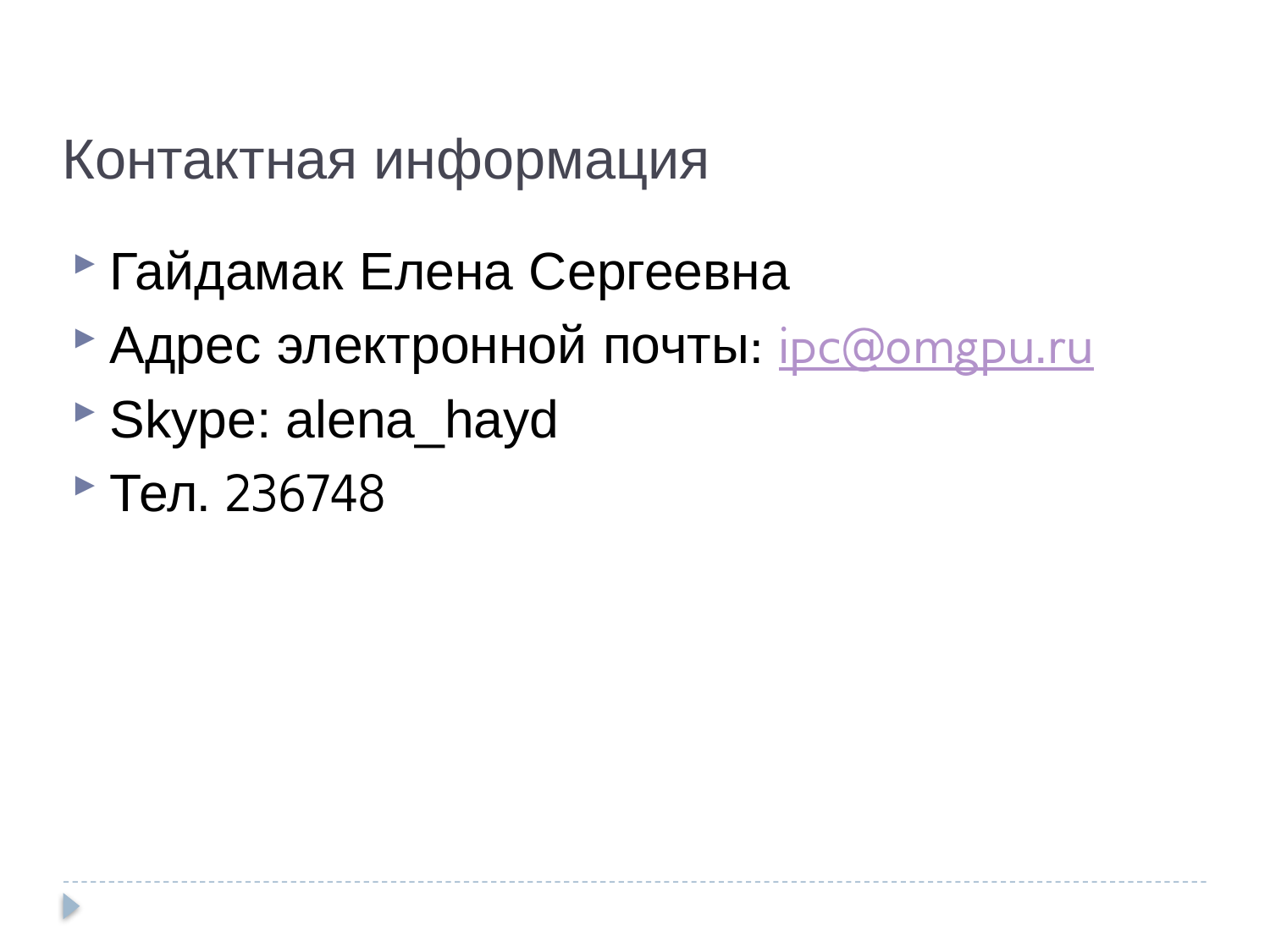

Контактная информация
Гайдамак Елена Сергеевна
Адрес электронной почты: ipc@omgpu.ru
Skype: alena_hayd
Тел. 236748